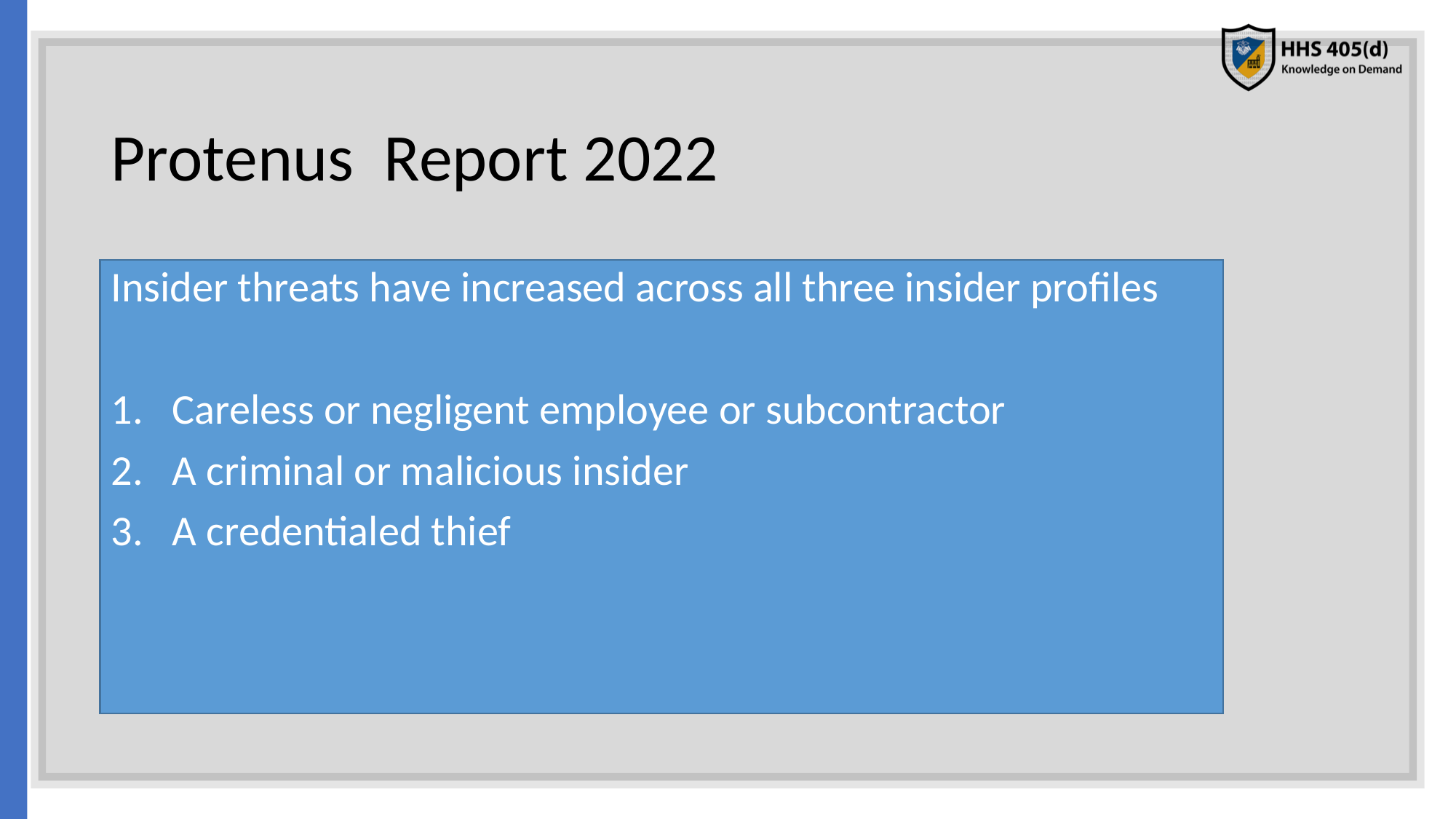

# Protenus  Report 2022
Insider threats have increased across all three insider profiles

Careless or negligent employee or subcontractor
A criminal or malicious insider
A credentialed thief